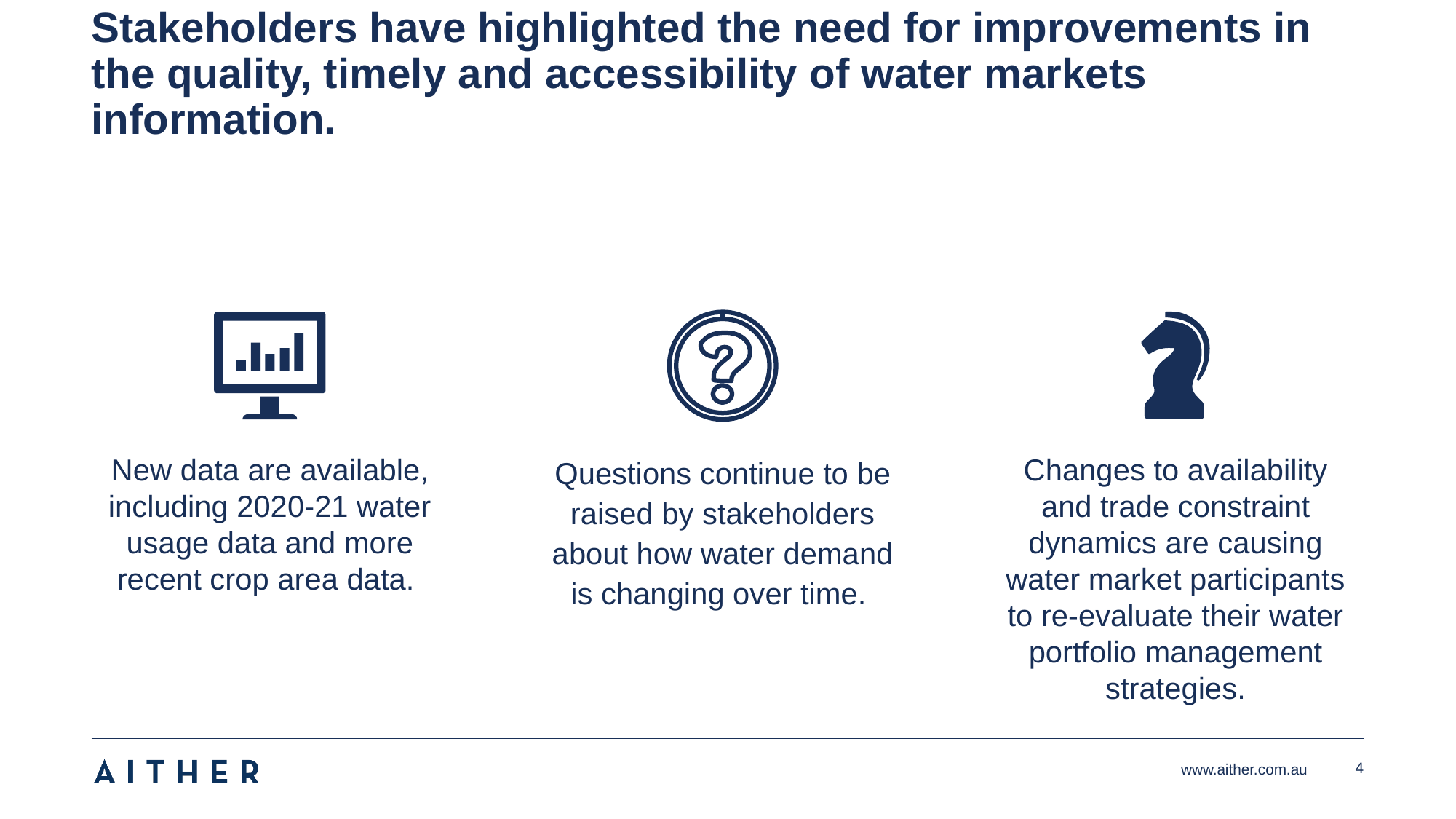

# Stakeholders have highlighted the need for improvements in the quality, timely and accessibility of water markets information.

Changes to availability and trade constraint dynamics are causing water market participants to re-evaluate their water portfolio management strategies.

New data are available, including 2020-21 water usage data and more recent crop area data.

Questions continue to be raised by stakeholders about how water demand is changing over time.